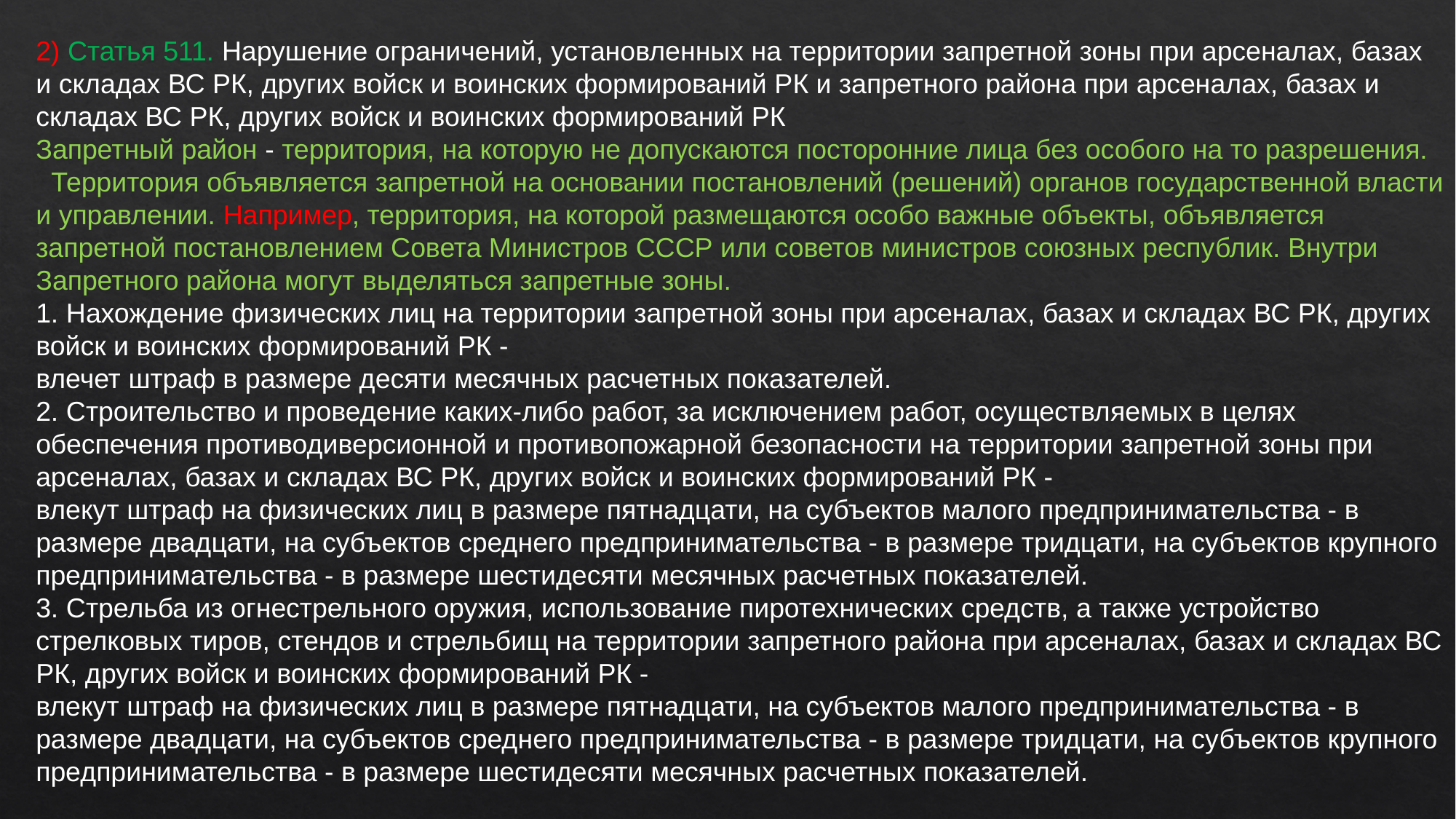

2) Статья 511. Нарушение ограничений, установленных на территории запретной зоны при арсеналах, базах и складах ВС РК, других войск и воинских формирований РК и запретного района при арсеналах, базах и складах ВС РК, других войск и воинских формирований РК
Запретный район - территория, на которую не допускаются посторонние лица без особого на то разрешения.
  Территория объявляется запретной на основании постановлений (решений) органов государственной власти и управлении. Например, территория, на которой размещаются особо важные объекты, объявляется запретной постановлением Совета Министров СССР или советов министров союзных республик. Внутри Запретного района могут выделяться запретные зоны.
1. Нахождение физических лиц на территории запретной зоны при арсеналах, базах и складах ВС РК, других войск и воинских формирований РК -
влечет штраф в размере десяти месячных расчетных показателей.
2. Строительство и проведение каких-либо работ, за исключением работ, осуществляемых в целях обеспечения противодиверсионной и противопожарной безопасности на территории запретной зоны при арсеналах, базах и складах ВС РК, других войск и воинских формирований РК -
влекут штраф на физических лиц в размере пятнадцати, на субъектов малого предпринимательства - в размере двадцати, на субъектов среднего предпринимательства - в размере тридцати, на субъектов крупного предпринимательства - в размере шестидесяти месячных расчетных показателей.
3. Стрельба из огнестрельного оружия, использование пиротехнических средств, а также устройство стрелковых тиров, стендов и стрельбищ на территории запретного района при арсеналах, базах и складах ВС РК, других войск и воинских формирований РК -
влекут штраф на физических лиц в размере пятнадцати, на субъектов малого предпринимательства - в размере двадцати, на субъектов среднего предпринимательства - в размере тридцати, на субъектов крупного предпринимательства - в размере шестидесяти месячных расчетных показателей.